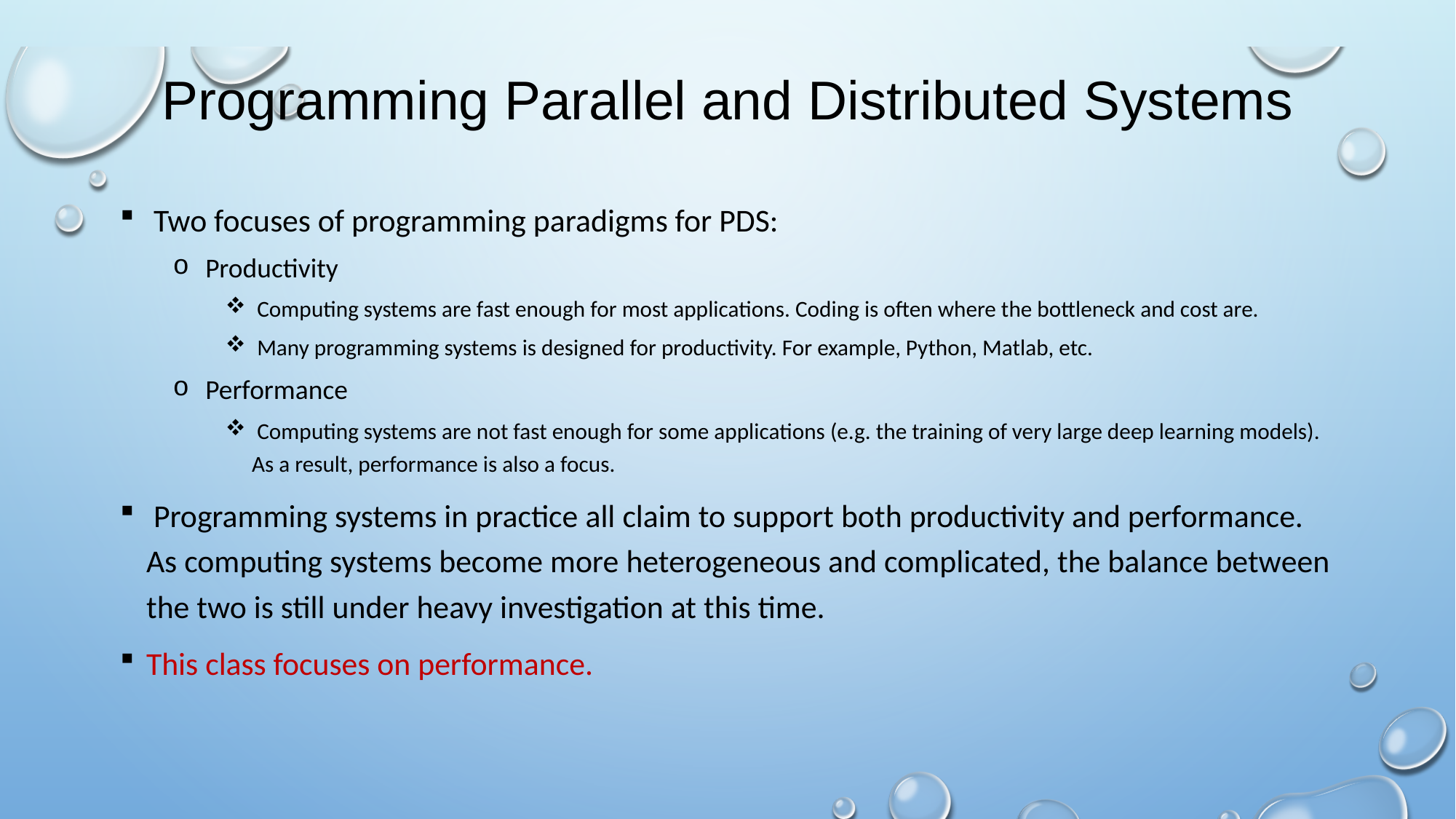

# Programming Parallel and Distributed Systems
 Two focuses of programming paradigms for PDS:
 Productivity
 Computing systems are fast enough for most applications. Coding is often where the bottleneck and cost are.
 Many programming systems is designed for productivity. For example, Python, Matlab, etc.
 Performance
 Computing systems are not fast enough for some applications (e.g. the training of very large deep learning models). As a result, performance is also a focus.
 Programming systems in practice all claim to support both productivity and performance. As computing systems become more heterogeneous and complicated, the balance between the two is still under heavy investigation at this time.
This class focuses on performance.